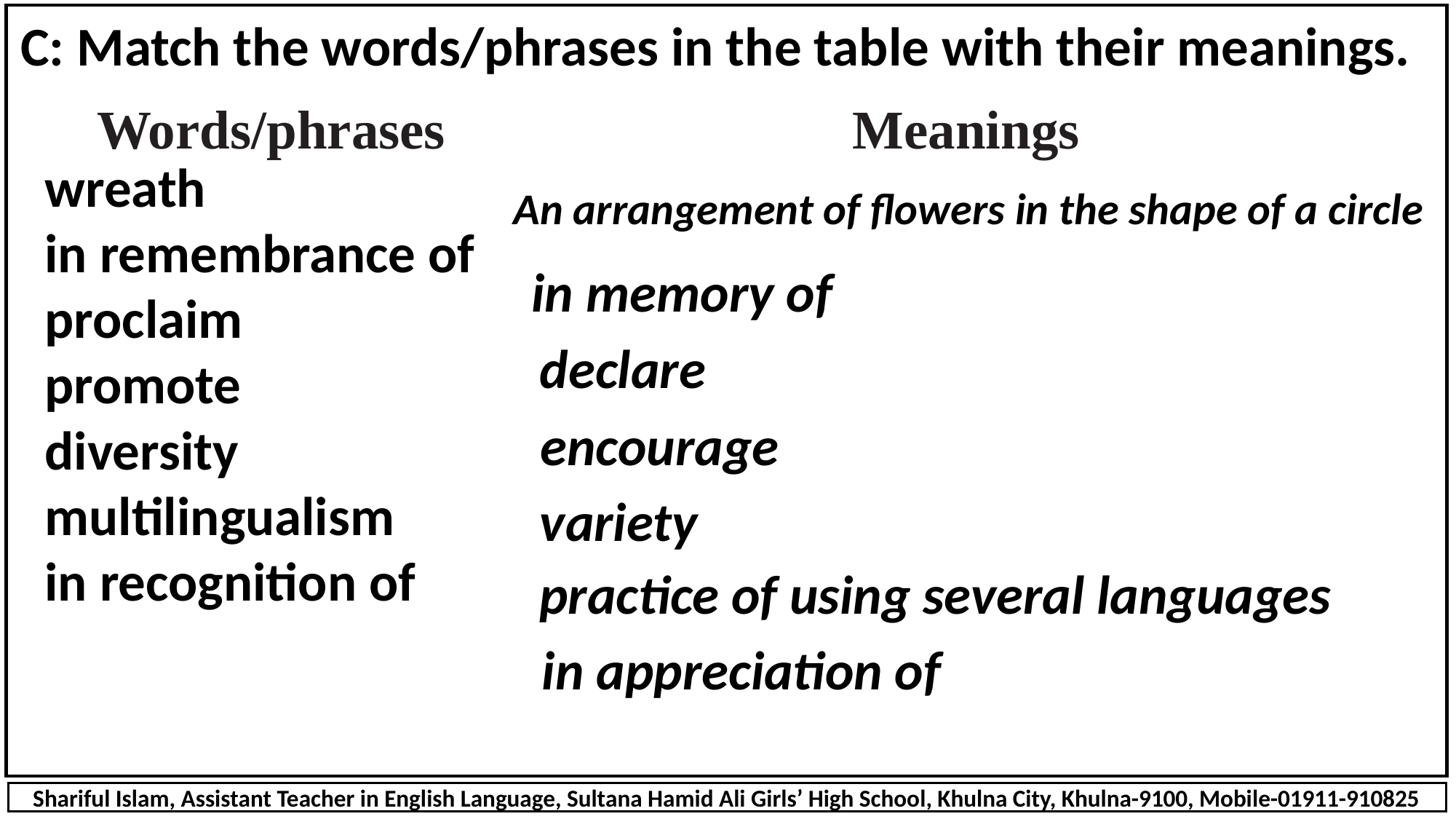

C: Match the words/phrases in the table with their meanings.
| Words/phrases | Meanings |
| --- | --- |
| wreath |  |
| in remembrance of |  |
| proclaim |  |
| promote |  |
| diversity |  |
| multilingualism |  |
| in recognition of |  |
An arrangement of flowers in the shape of a circle
in memory of
declare
encourage
variety
practice of using several languages
in appreciation of